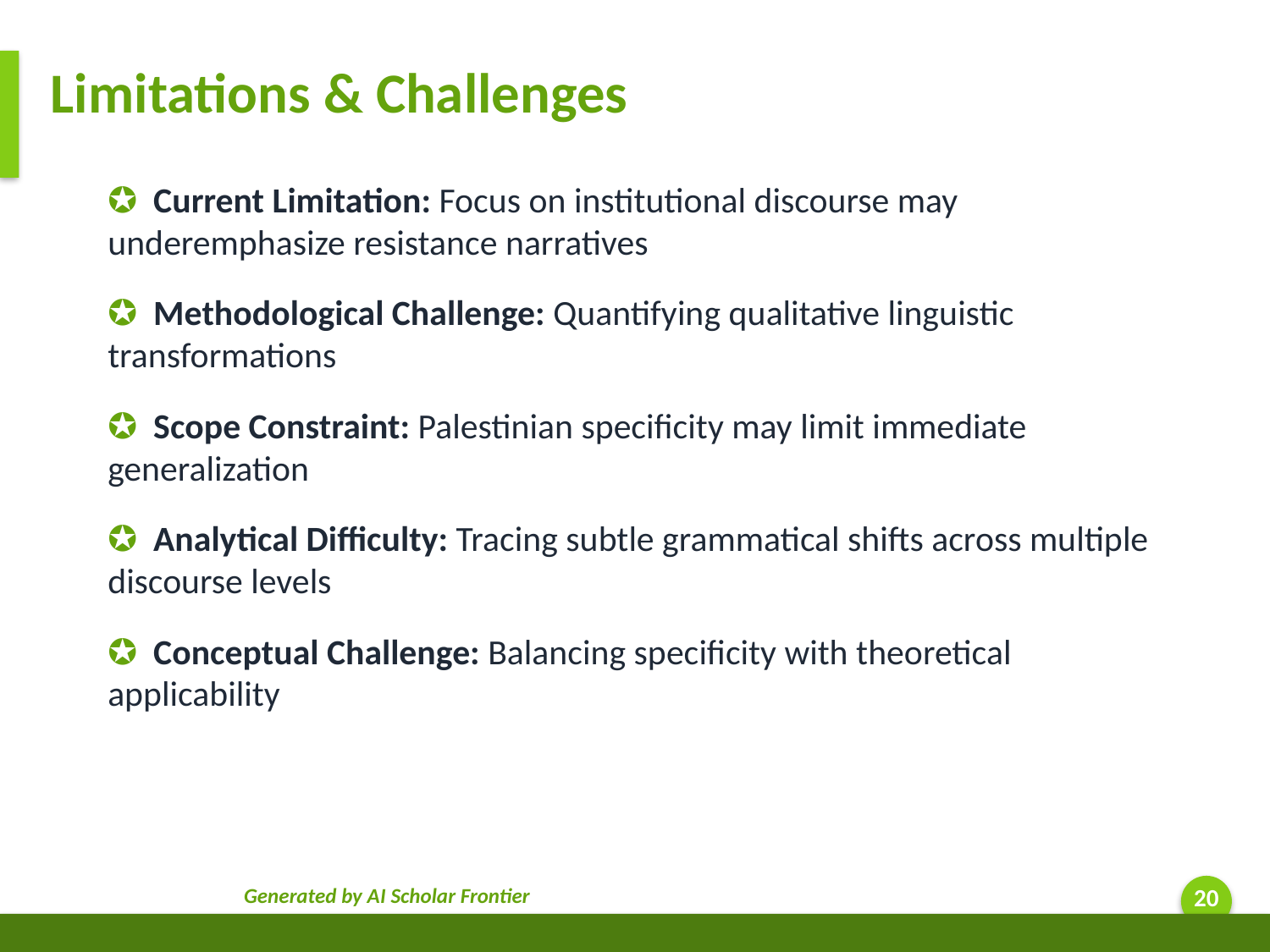

Limitations & Challenges
✪  Current Limitation: Focus on institutional discourse may underemphasize resistance narratives
✪  Methodological Challenge: Quantifying qualitative linguistic transformations
✪  Scope Constraint: Palestinian specificity may limit immediate generalization
✪  Analytical Difficulty: Tracing subtle grammatical shifts across multiple discourse levels
✪  Conceptual Challenge: Balancing specificity with theoretical applicability
Generated by AI Scholar Frontier

20